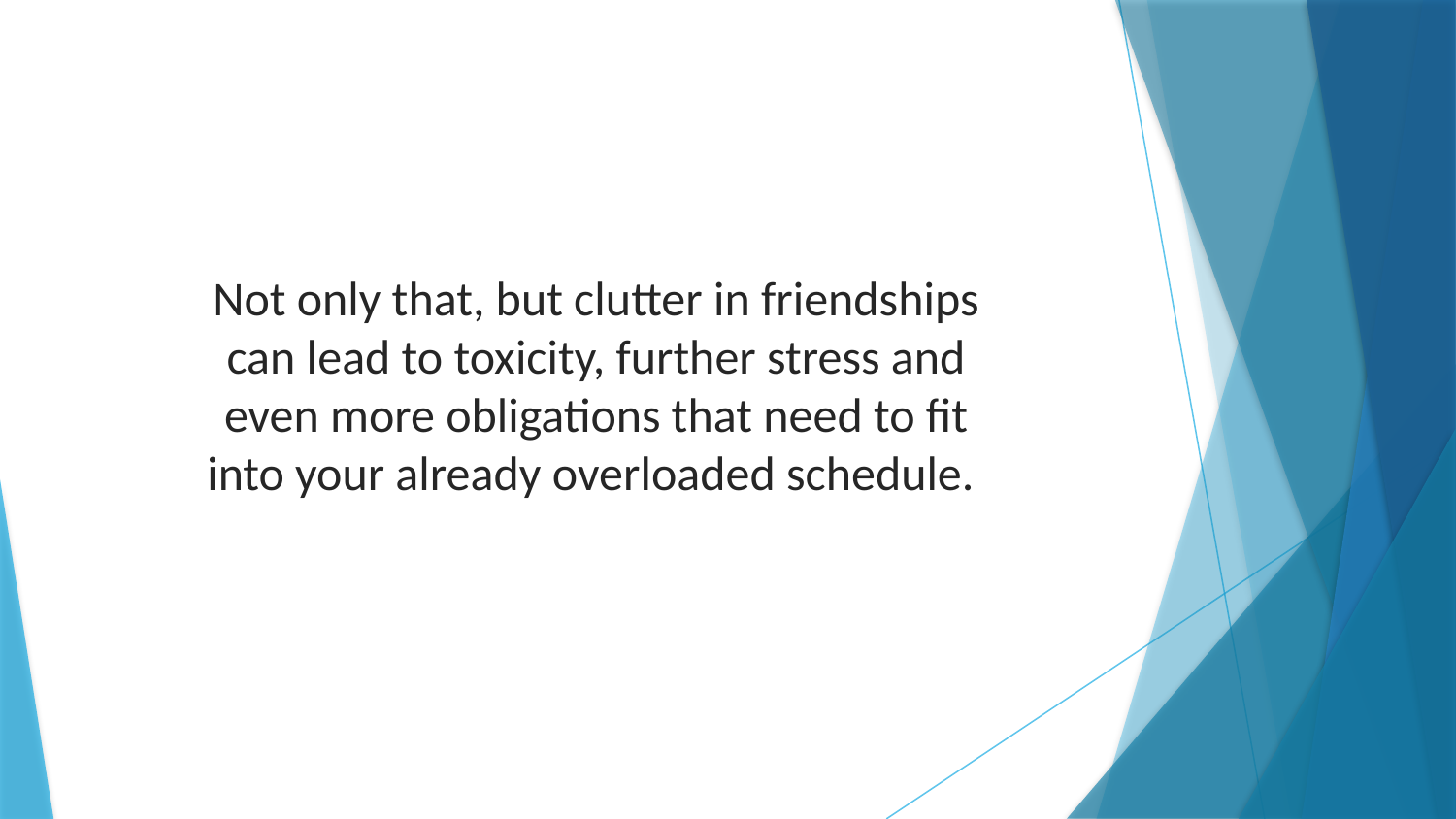

Not only that, but clutter in friendships can lead to toxicity, further stress and even more obligations that need to fit into your already overloaded schedule.